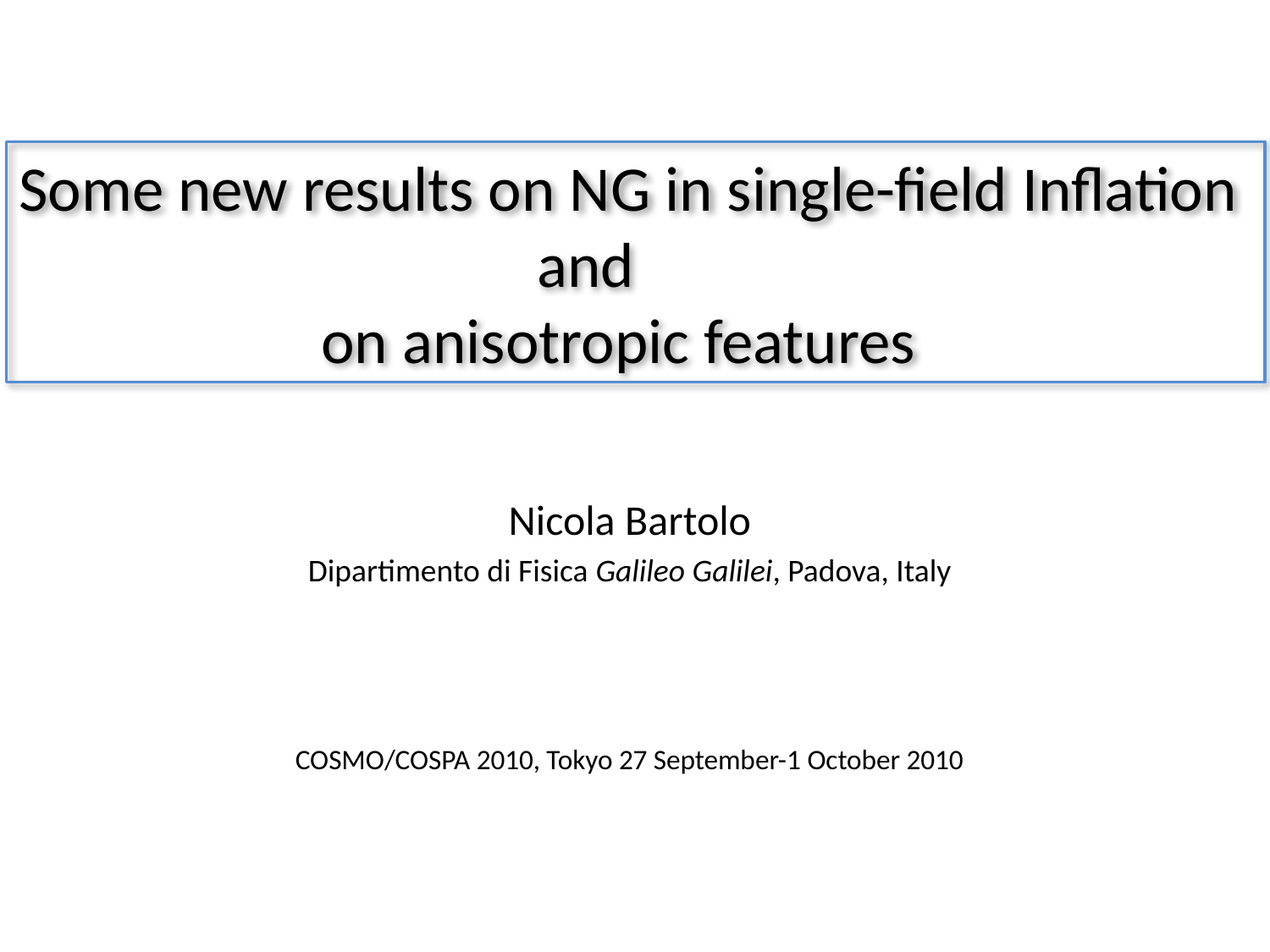

Some new results on NG in single-field Inflation
                                    and
                     on anisotropic features
Nicola Bartolo
Dipartimento di Fisica Galileo Galilei, Padova, Italy

COSMO/COSPA 2010, Tokyo 27 September-1 October 2010